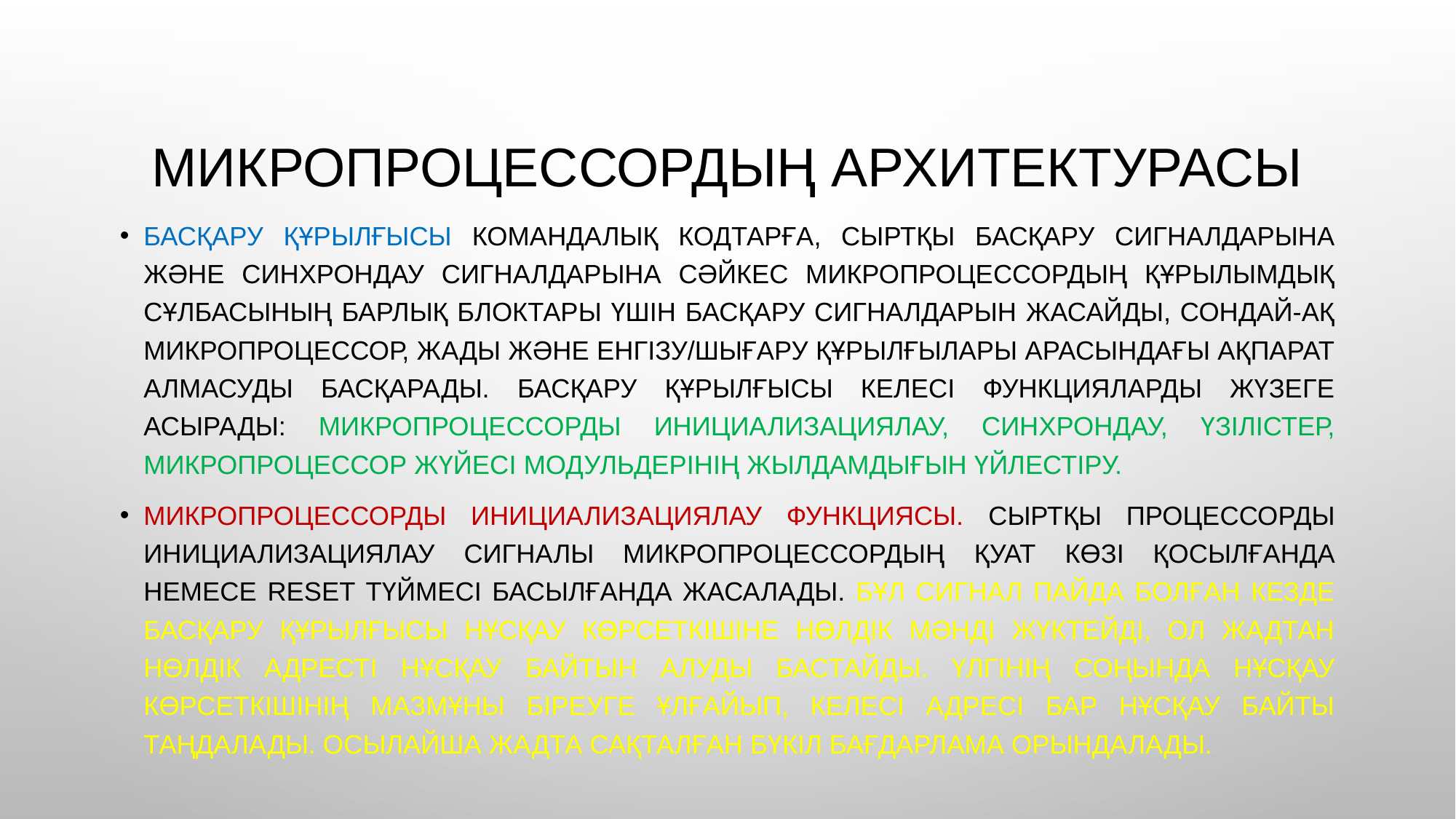

# Микропроцессордың архитектурасы
Басқару құрылғысы командалық кодтарға, сыртқы басқару сигналдарына және синхрондау сигналдарына сәйкес Микропроцессордың құрылымдық сұлбасының барлық блоктары үшін басқару сигналдарын жасайды, сондай-ақ Микропроцессор, жады және енгізу/шығару құрылғылары арасындағы ақпарат алмасуды басқарады. Басқару құрылғысы келесі функцияларды жүзеге асырады: Микропроцессорды инициализациялау, синхрондау, үзілістер, Микропроцессор жүйесі модульдерінің жылдамдығын үйлестіру.
Микропроцессорды инициализациялау функциясы. Сыртқы процессорды инициализациялау сигналы Микропроцессордың қуат көзі қосылғанда немесе RESET түймесі басылғанда жасалады. Бұл сигнал пайда болған кезде басқару құрылғысы нұсқау көрсеткішіне нөлдік мәнді жүктейді, ол жадтан нөлдік адресті нұсқау байтын алуды бастайды. Үлгінің соңында нұсқау көрсеткішінің мазмұны біреуге ұлғайып, келесі адресі бар нұсқау байты таңдалады. Осылайша жадта сақталған бүкіл бағдарлама орындалады.